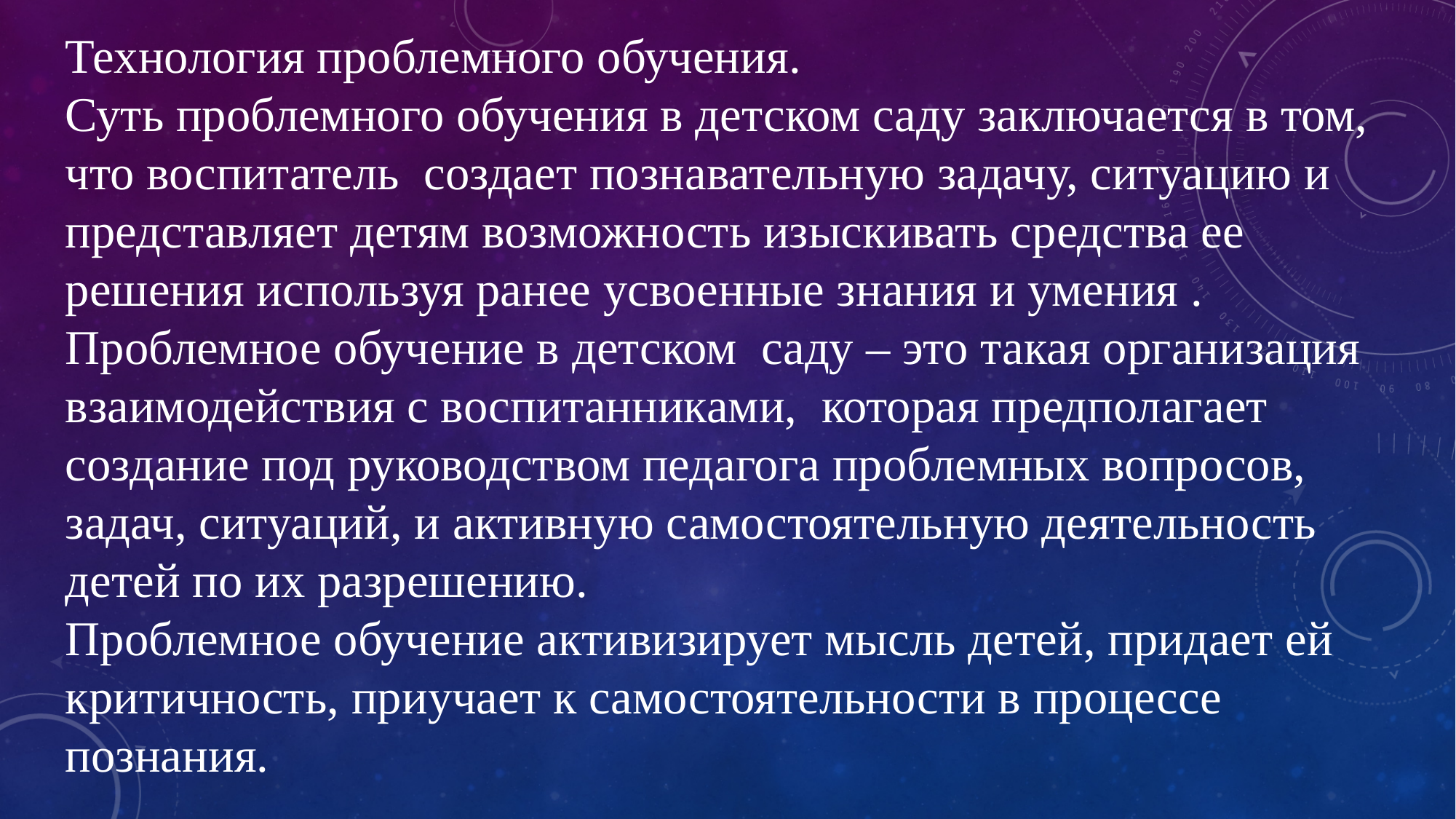

Технология проблемного обучения.
Суть проблемного обучения в детском саду заключается в том, что воспитатель  создает познавательную задачу, ситуацию и представляет детям возможность изыскивать средства ее решения используя ранее усвоенные знания и умения .
Проблемное обучение в детском  саду – это такая организация взаимодействия с воспитанниками,  которая предполагает создание под руководством педагога проблемных вопросов, задач, ситуаций, и активную самостоятельную деятельность детей по их разрешению.
Проблемное обучение активизирует мысль детей, придает ей критичность, приучает к самостоятельности в процессе познания.